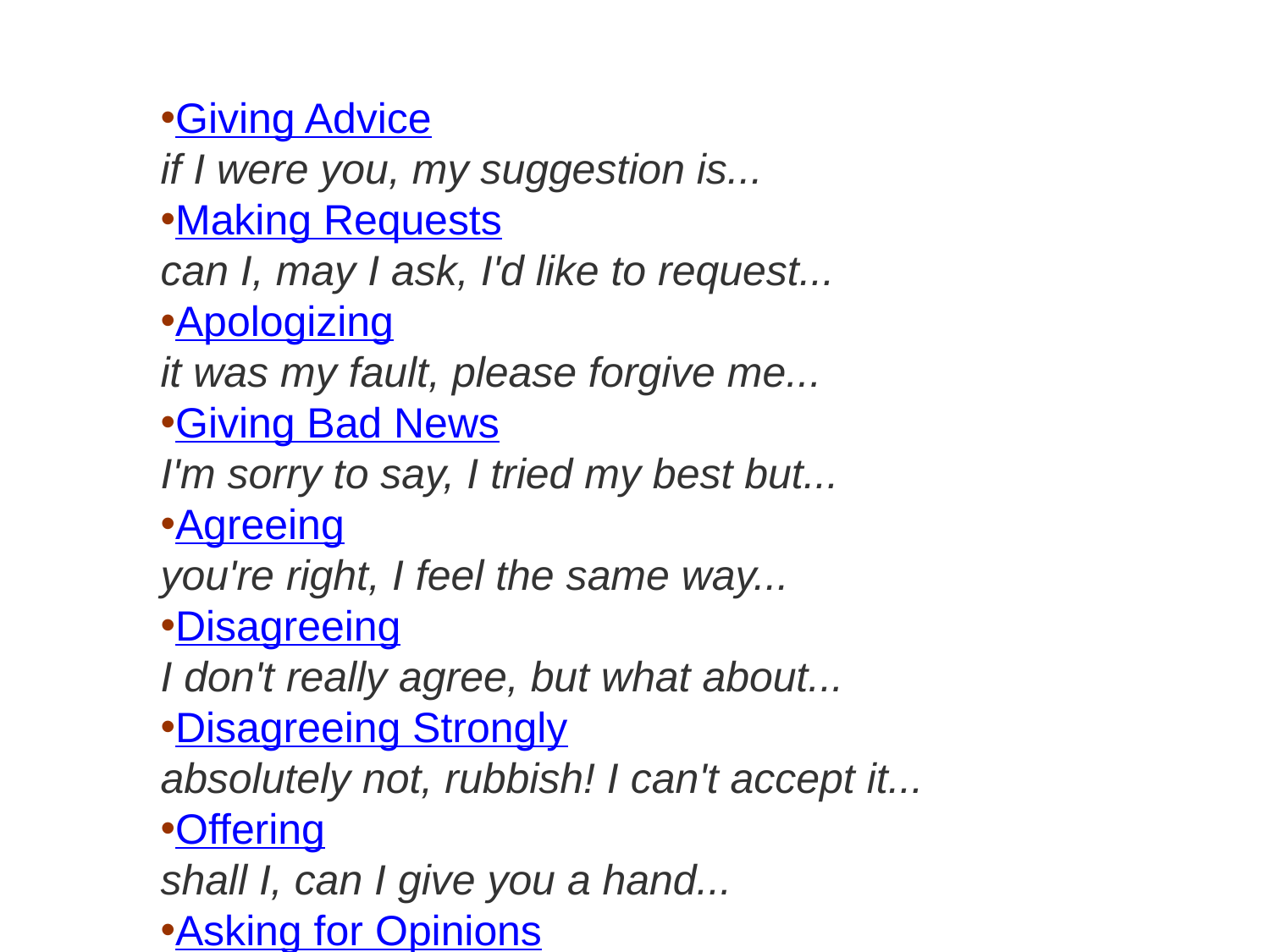

Giving Advice
if I were you, my suggestion is...
Making Requests
can I, may I ask, I'd like to request...
Apologizing
it was my fault, please forgive me...
Giving Bad News
I'm sorry to say, I tried my best but...
Agreeing
you're right, I feel the same way...
Disagreeing
I don't really agree, but what about...
Disagreeing Strongly
absolutely not, rubbish! I can't accept it...
Offering
shall I, can I give you a hand...
Asking for Opinions
in your opinion, what's your view on...
Giving Opinions
I feel that, I could be wrong but...